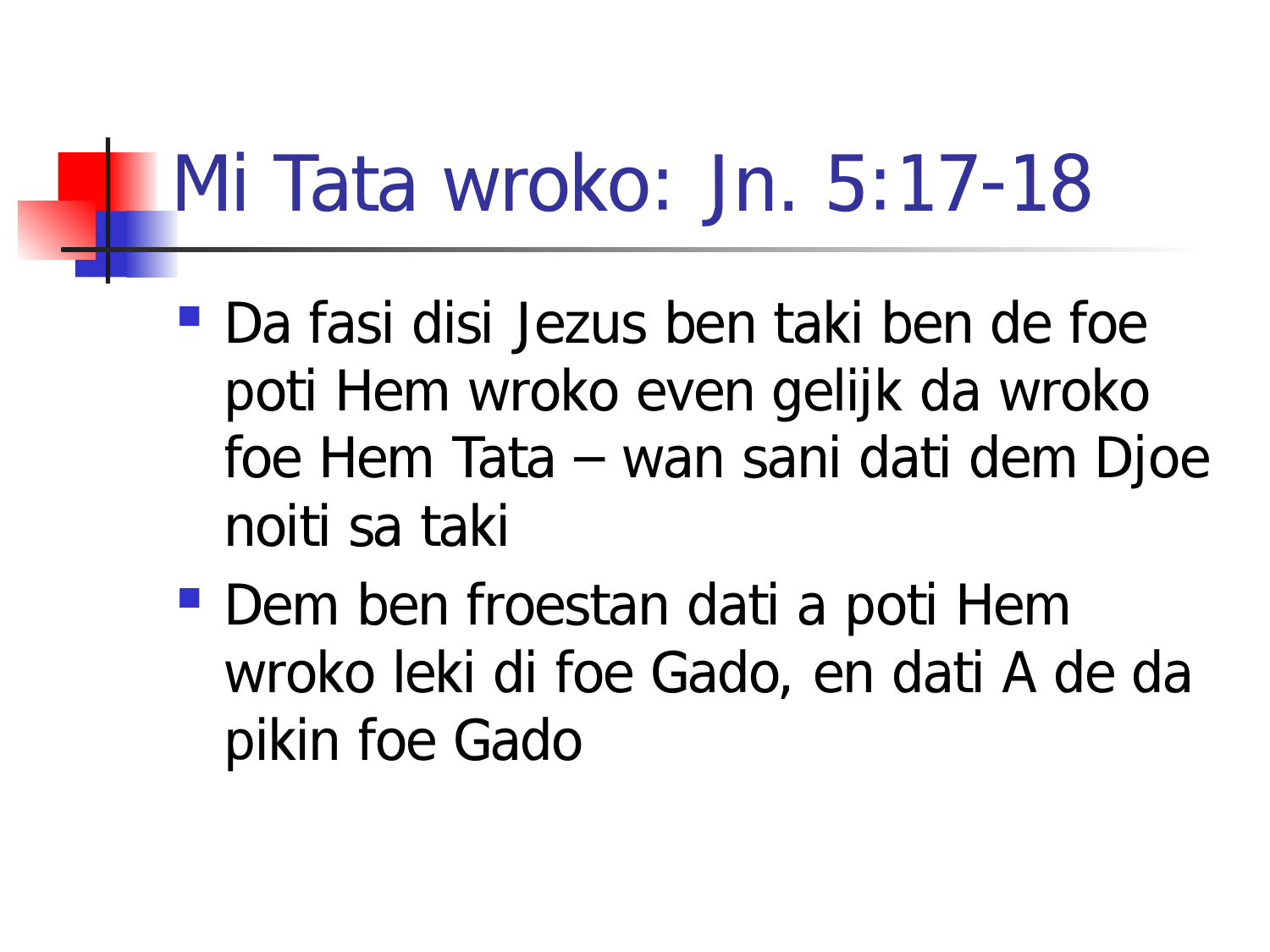

# Mi Tata wroko: Jn. 5:17-18
Da fasi disi Jezus ben taki ben de foe poti Hem wroko even gelijk da wroko foe Hem Tata – wan sani dati dem Djoe noiti sa taki
Dem ben froestan dati a poti Hem wroko leki di foe Gado, en dati A de da pikin foe Gado